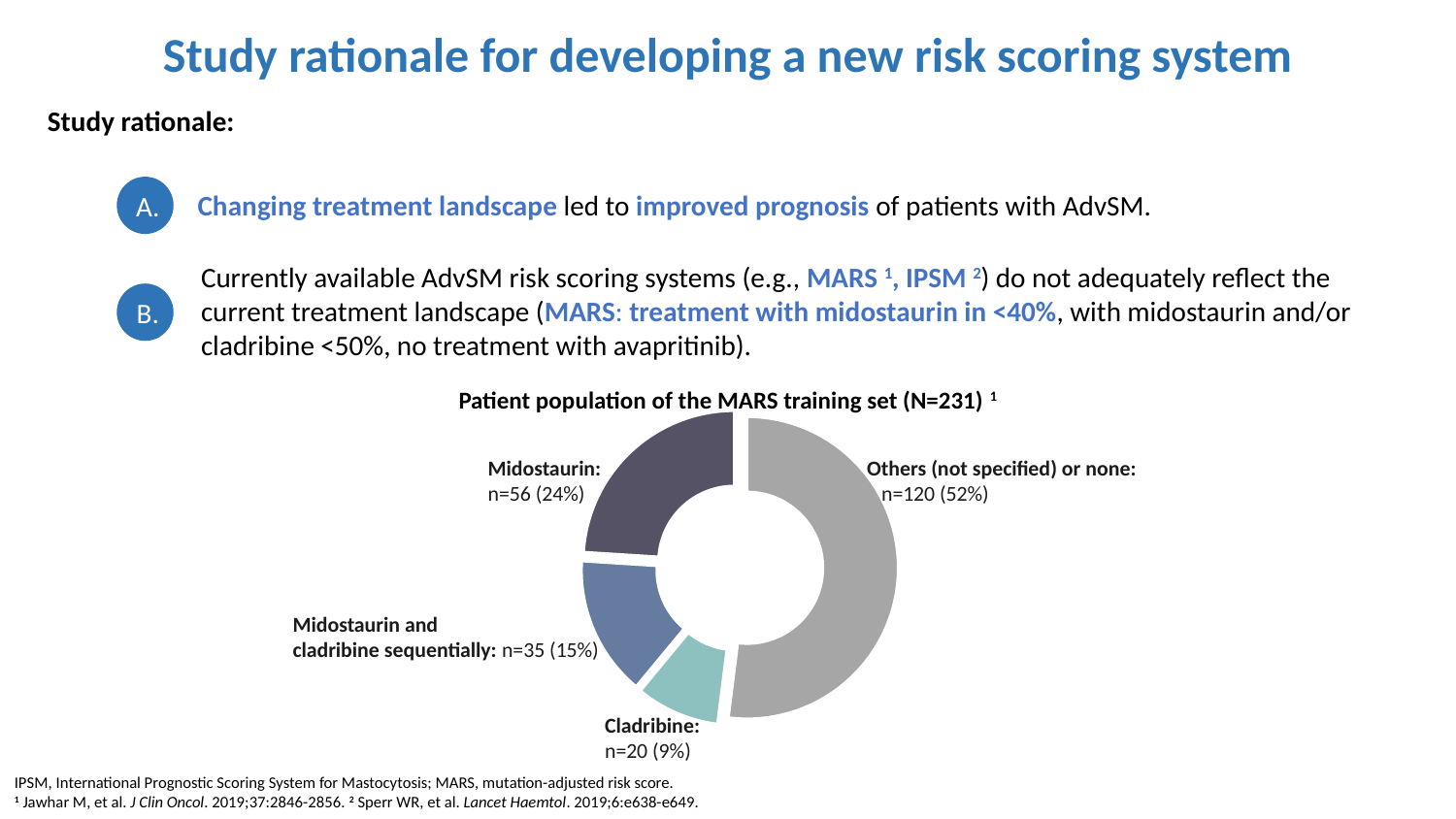

Study rationale for developing a new risk scoring system
Study rationale:
A.
Changing treatment landscape led to improved prognosis of patients with AdvSM.
Currently available AdvSM risk scoring systems (e.g., MARS 1, IPSM 2) do not adequately reflect the current treatment landscape (MARS: treatment with midostaurin in <40%, with midostaurin and/or cladribine <50%, no treatment with avapritinib).
B.
Patient population of the MARS training set (N=231) 1

### Chart

| Category | Treatment |
|---|---|
| Others | 52.0 |
| Cladribine | 9.0 |
| Midostaurin/Cladribine | 15.0 |
| Midostaurin | 24.0 |
Midostaurin:
n=56 (24%)
Others (not specified) or none:
   n=120 (52%)
Midostaurin and
cladribine sequentially: n=35 (15%)
Cladribine:
n=20 (9%)
IPSM, International Prognostic Scoring System for Mastocytosis; MARS, mutation-adjusted risk score.
1 Jawhar M, et al. J Clin Oncol. 2019;37:2846-2856. 2 Sperr WR, et al. Lancet Haemtol. 2019;6:e638-e649.